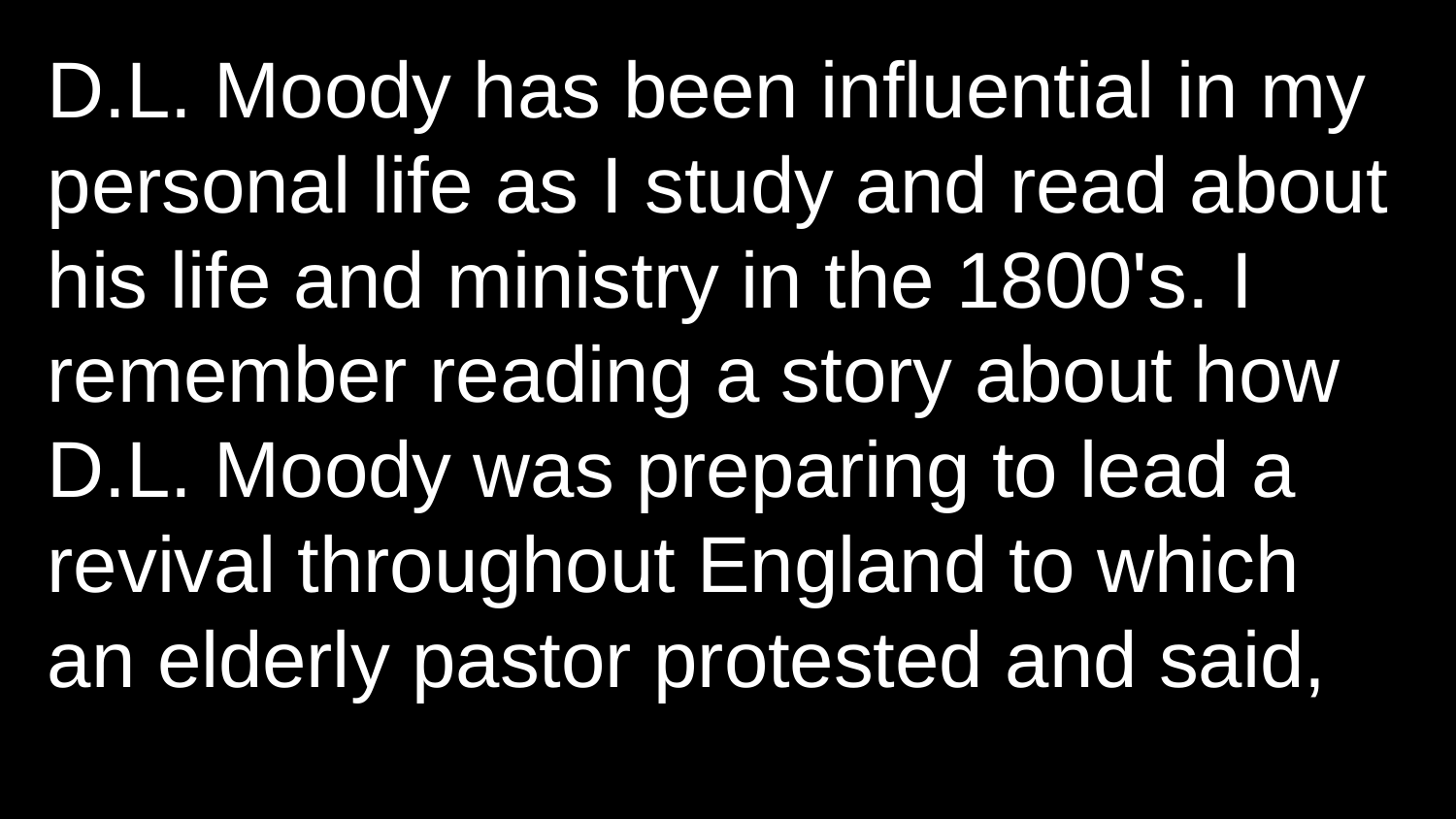

D.L. Moody has been influential in my personal life as I study and read about his life and ministry in the 1800's. I remember reading a story about how D.L. Moody was preparing to lead a revival throughout England to which an elderly pastor protested and said,